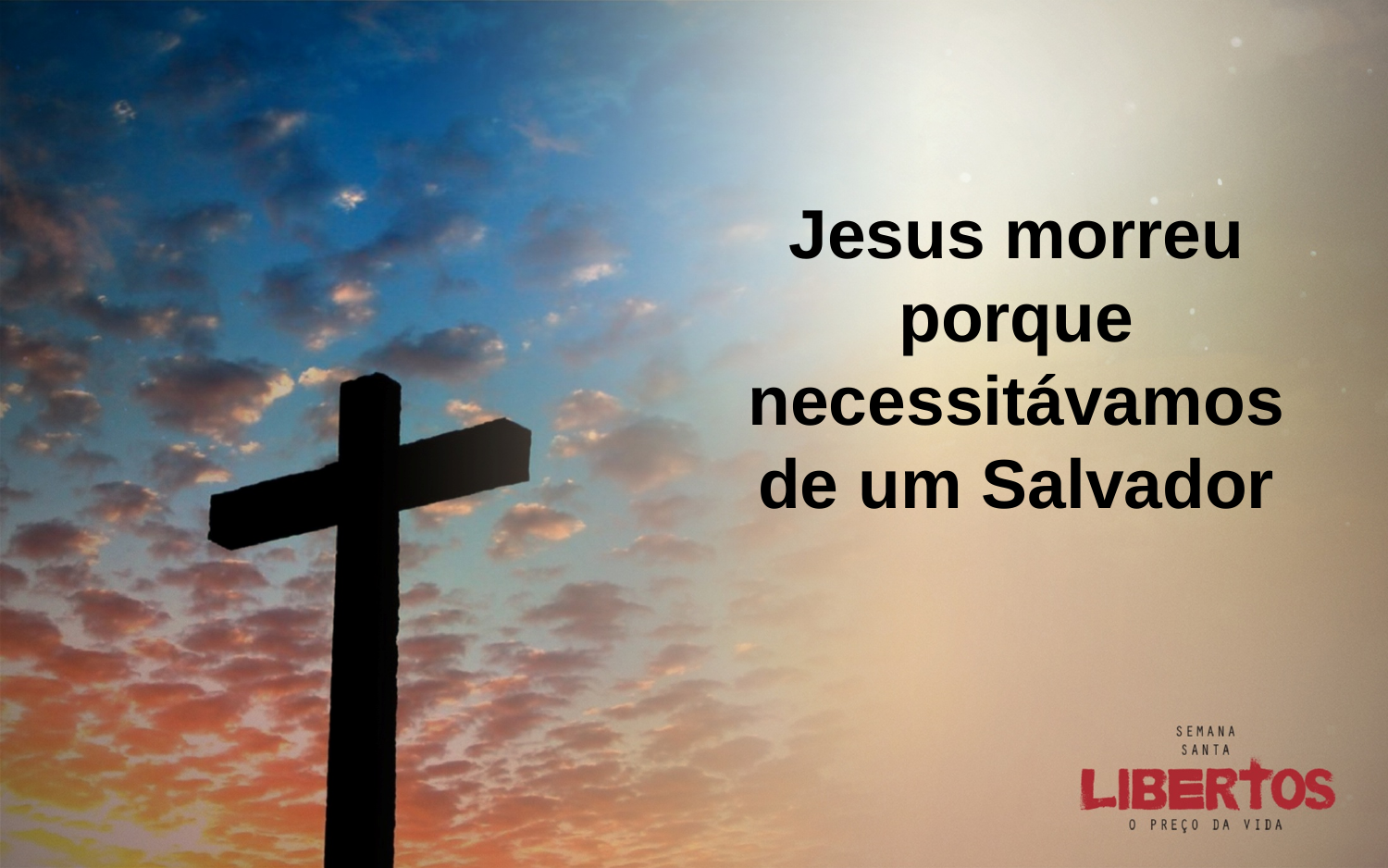

Jesus morreu porque necessitávamos de um Salvador